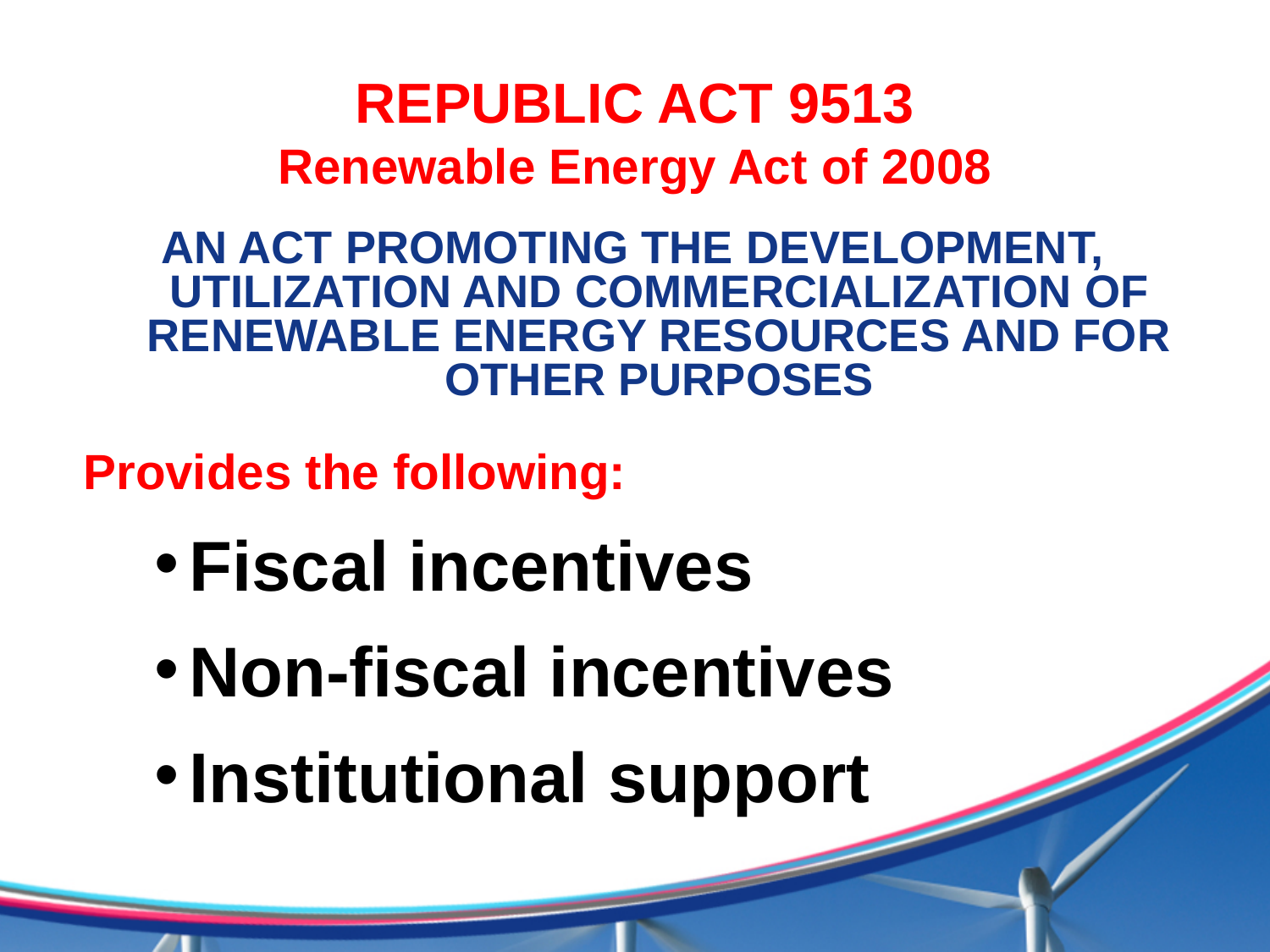

REPUBLIC ACT 9513
Renewable Energy Act of 2008
AN ACT PROMOTING THE DEVELOPMENT, UTILIZATION AND COMMERCIALIZATION OF RENEWABLE ENERGY RESOURCES AND FOR OTHER PURPOSES
Provides the following:
Fiscal incentives
Non-fiscal incentives
Institutional support